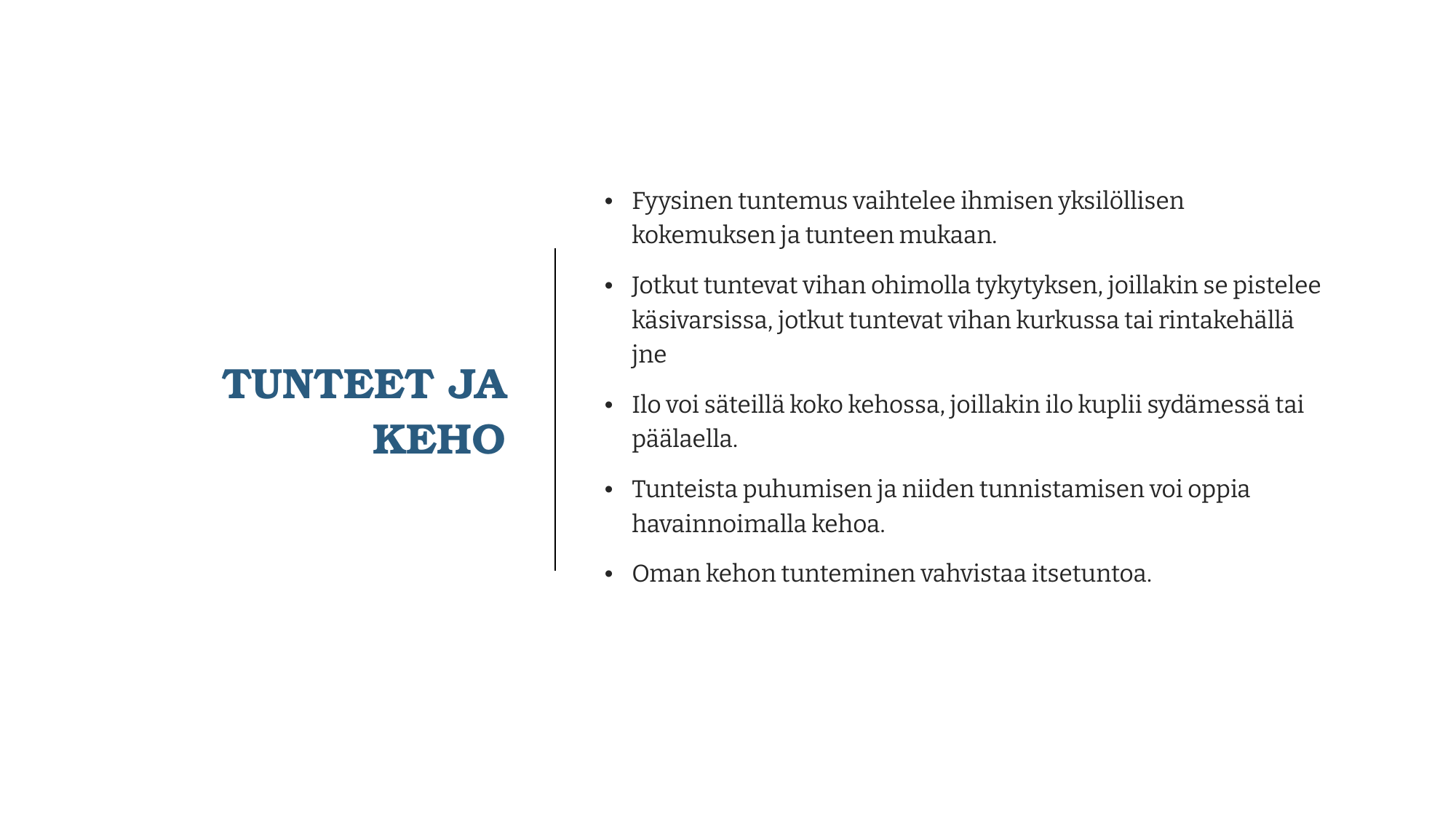

# Tunteet ja keho
Fyysinen tuntemus vaihtelee ihmisen yksilöllisen kokemuksen ja tunteen mukaan.
Jotkut tuntevat vihan ohimolla tykytyksen, joillakin se pistelee käsivarsissa, jotkut tuntevat vihan kurkussa tai rintakehällä jne
Ilo voi säteillä koko kehossa, joillakin ilo kuplii sydämessä tai päälaella.
Tunteista puhumisen ja niiden tunnistamisen voi oppia havainnoimalla kehoa.
Oman kehon tunteminen vahvistaa itsetuntoa.